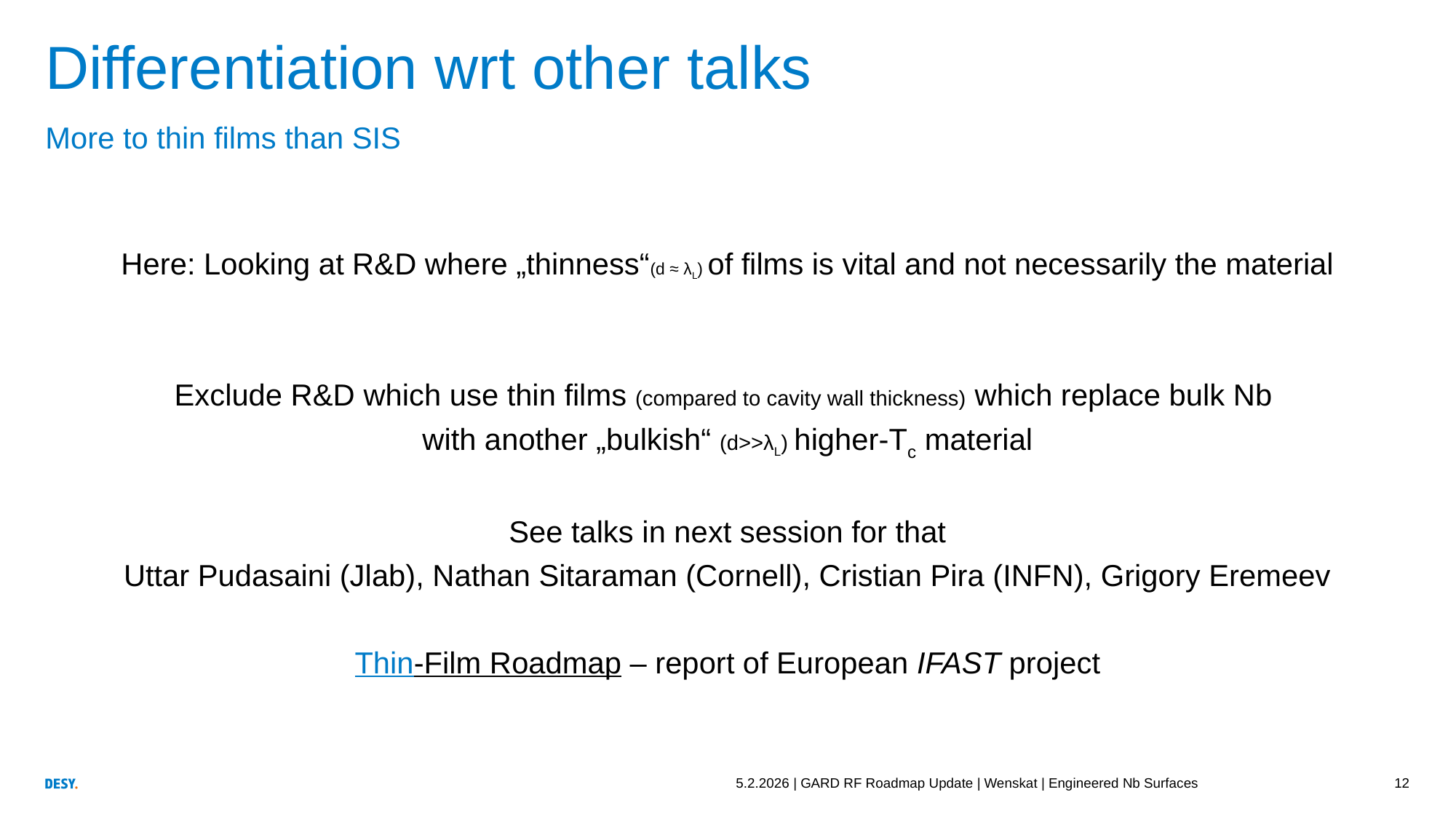

# Differentiation wrt other talks
More to thin films than SIS

Here: Looking at R&D where „thinness“(d ≈ λL) of films is vital and not necessarily the material

Exclude R&D which use thin films (compared to cavity wall thickness) which replace bulk Nb
with another „bulkish“ (d>>λL) higher-Tc material

See talks in next session for that
Uttar Pudasaini (Jlab), Nathan Sitaraman (Cornell), Cristian Pira (INFN), Grigory Eremeev

Thin-Film Roadmap – report of European IFAST project

5.2.2026 | GARD RF Roadmap Update | Wenskat | Engineered Nb Surfaces
12